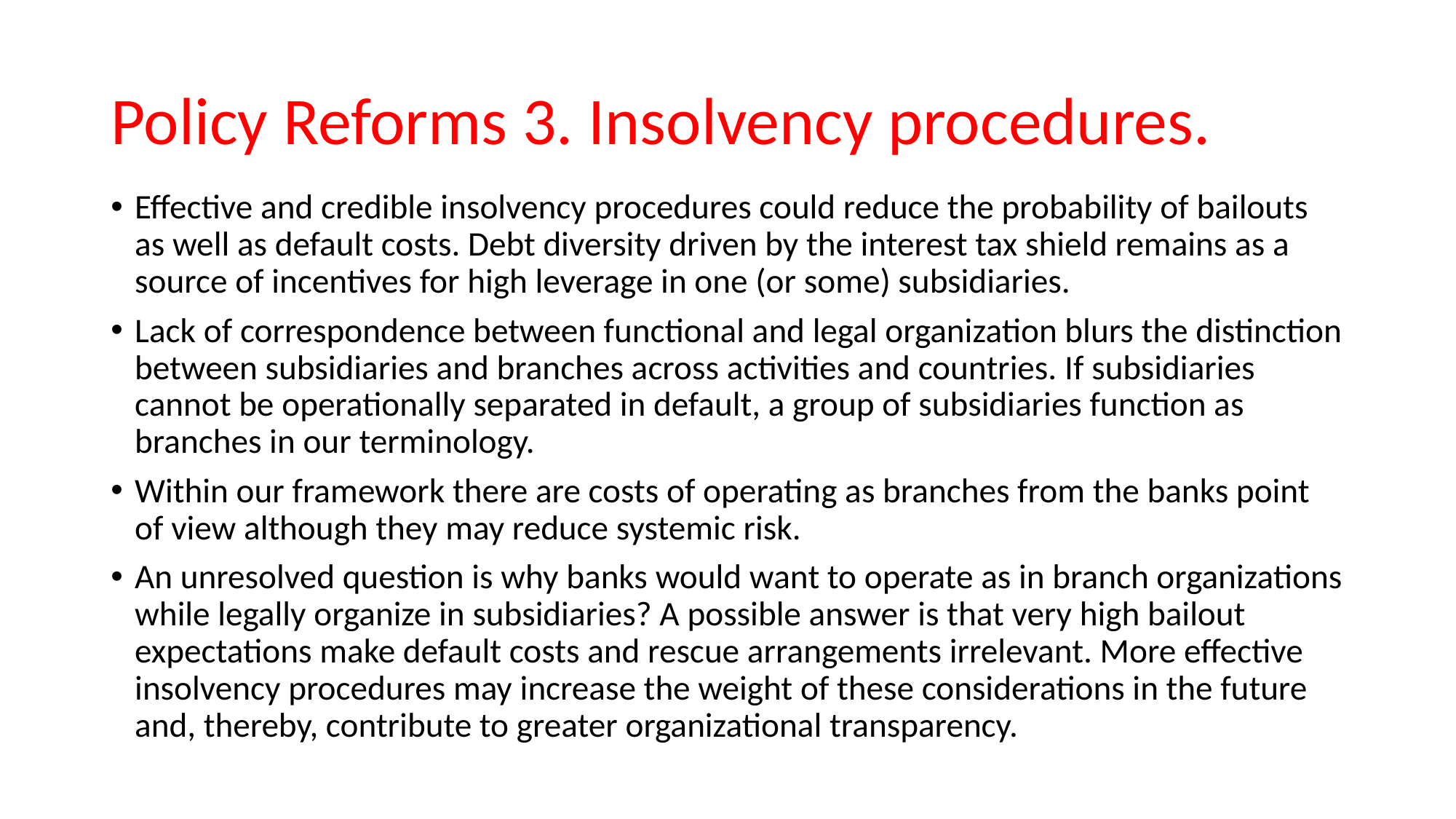

# Policy Reforms 3. Insolvency procedures.
Effective and credible insolvency procedures could reduce the probability of bailouts as well as default costs. Debt diversity driven by the interest tax shield remains as a source of incentives for high leverage in one (or some) subsidiaries.
Lack of correspondence between functional and legal organization blurs the distinction between subsidiaries and branches across activities and countries. If subsidiaries cannot be operationally separated in default, a group of subsidiaries function as branches in our terminology.
Within our framework there are costs of operating as branches from the banks point of view although they may reduce systemic risk.
An unresolved question is why banks would want to operate as in branch organizations while legally organize in subsidiaries? A possible answer is that very high bailout expectations make default costs and rescue arrangements irrelevant. More effective insolvency procedures may increase the weight of these considerations in the future and, thereby, contribute to greater organizational transparency.